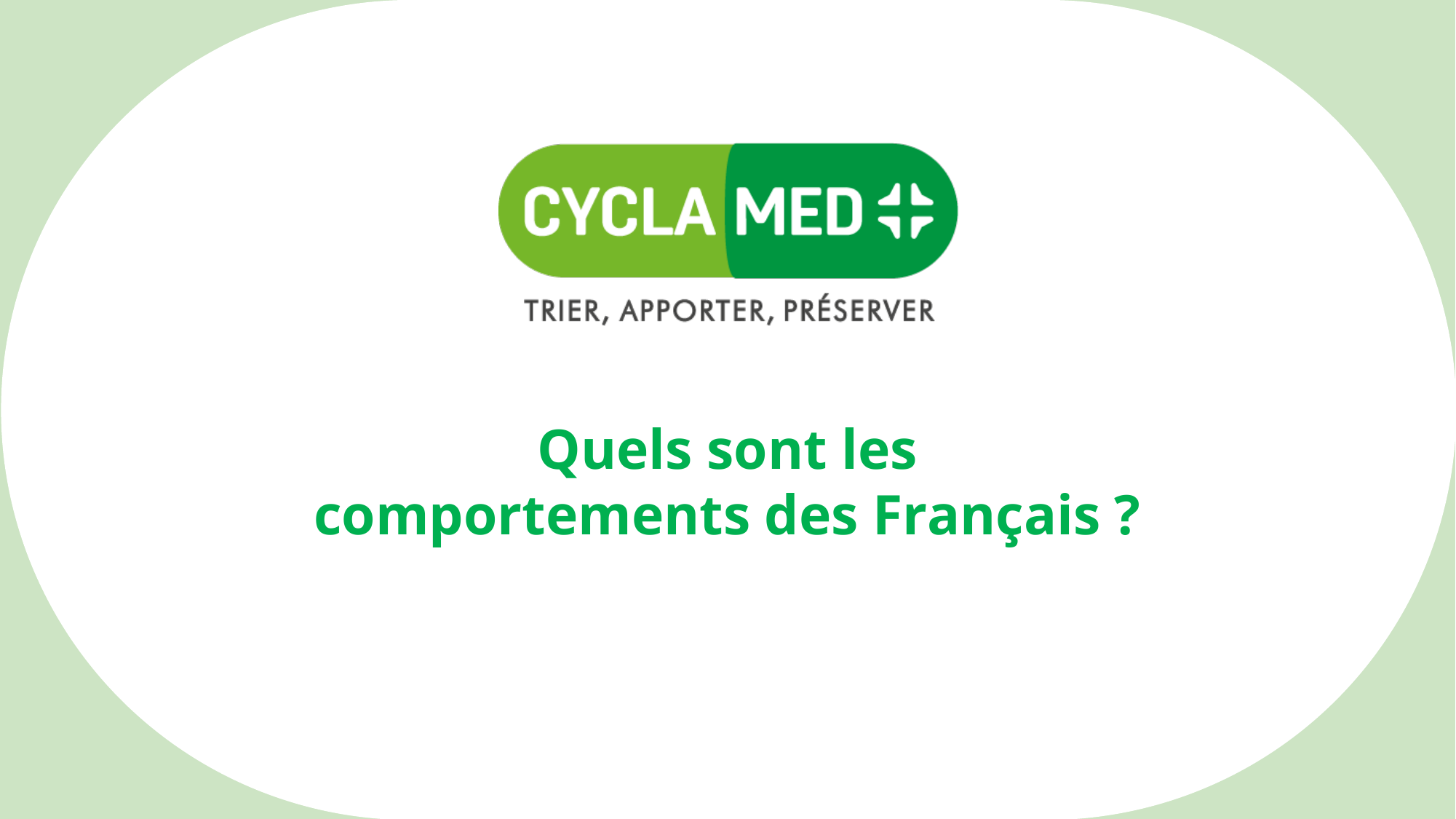

Quels sont les comportements des Français ?